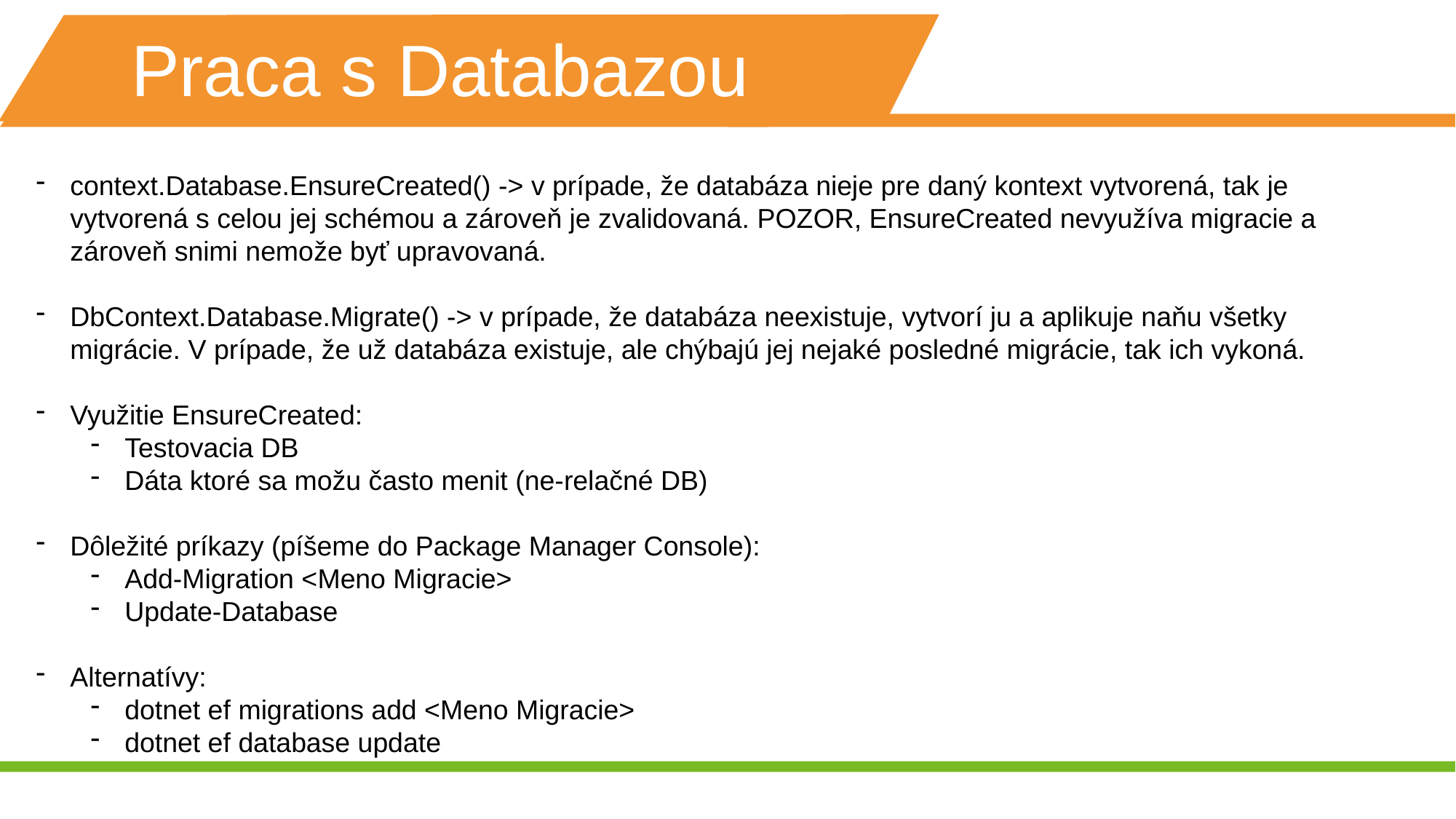

Praca s Databazou
context.Database.EnsureCreated() -> v prípade, že databáza nieje pre daný kontext vytvorená, tak je vytvorená s celou jej schémou a zároveň je zvalidovaná. POZOR, EnsureCreated nevyužíva migracie a zároveň snimi nemože byť upravovaná.

DbContext.Database.Migrate() -> v prípade, že databáza neexistuje, vytvorí ju a aplikuje naňu všetky migrácie. V prípade, že už databáza existuje, ale chýbajú jej nejaké posledné migrácie, tak ich vykoná.

Využitie EnsureCreated:
Testovacia DB
Dáta ktoré sa možu často menit (ne-relačné DB)

Dôležité príkazy (píšeme do Package Manager Console):
Add-Migration <Meno Migracie>
Update-Database

Alternatívy:
dotnet ef migrations add <Meno Migracie>
dotnet ef database update